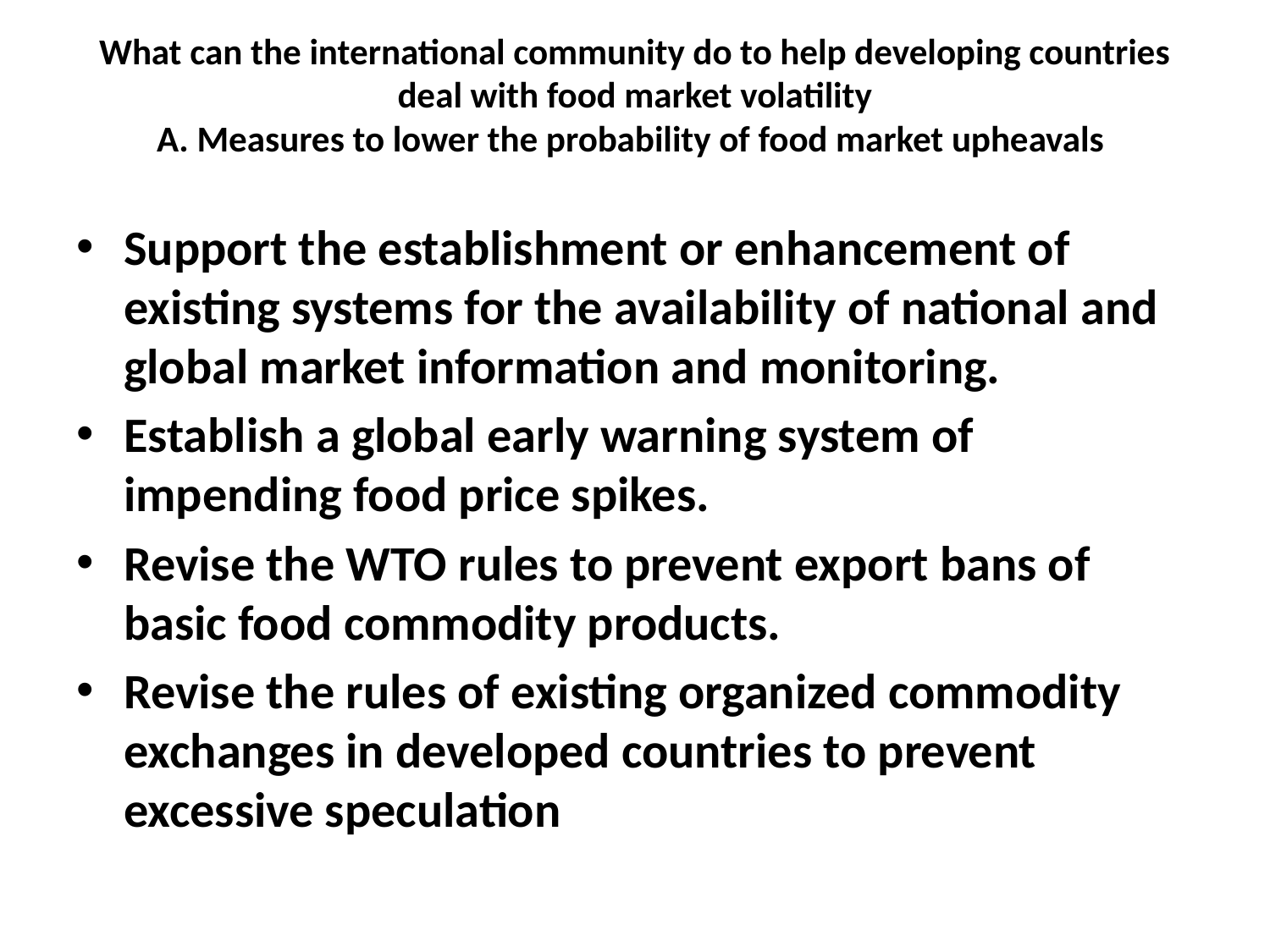

# What can the international community do to help developing countries deal with food market volatility A. Measures to lower the probability of food market upheavals
Support the establishment or enhancement of existing systems for the availability of national and global market information and monitoring.
Establish a global early warning system of impending food price spikes.
Revise the WTO rules to prevent export bans of basic food commodity products.
Revise the rules of existing organized commodity exchanges in developed countries to prevent excessive speculation